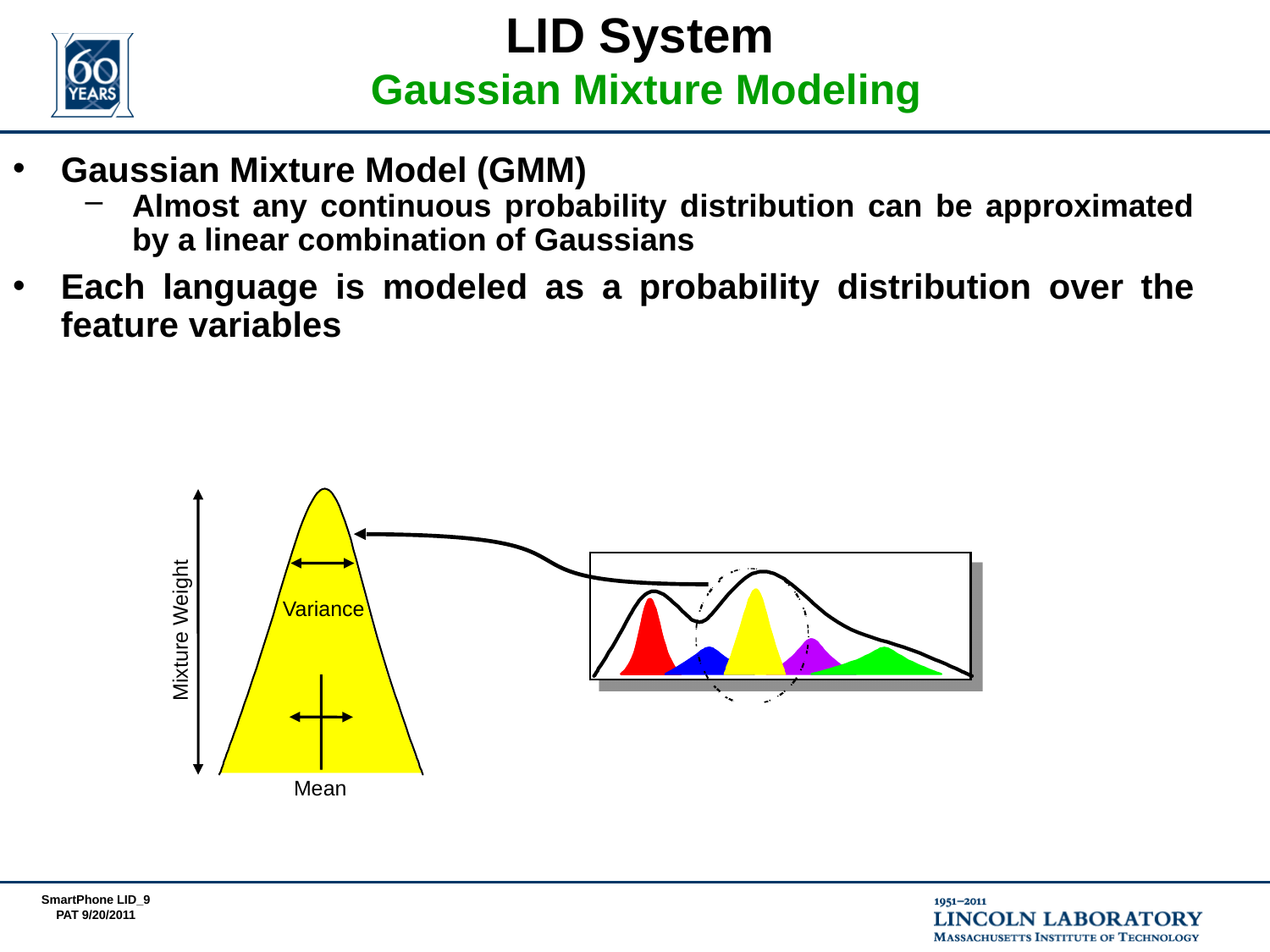

# LID System Gaussian Mixture Modeling
Gaussian Mixture Model (GMM)
Almost any continuous probability distribution can be approximated by a linear combination of Gaussians
Each language is modeled as a probability distribution over the feature variables

Variance

Mean

Mixture Weight